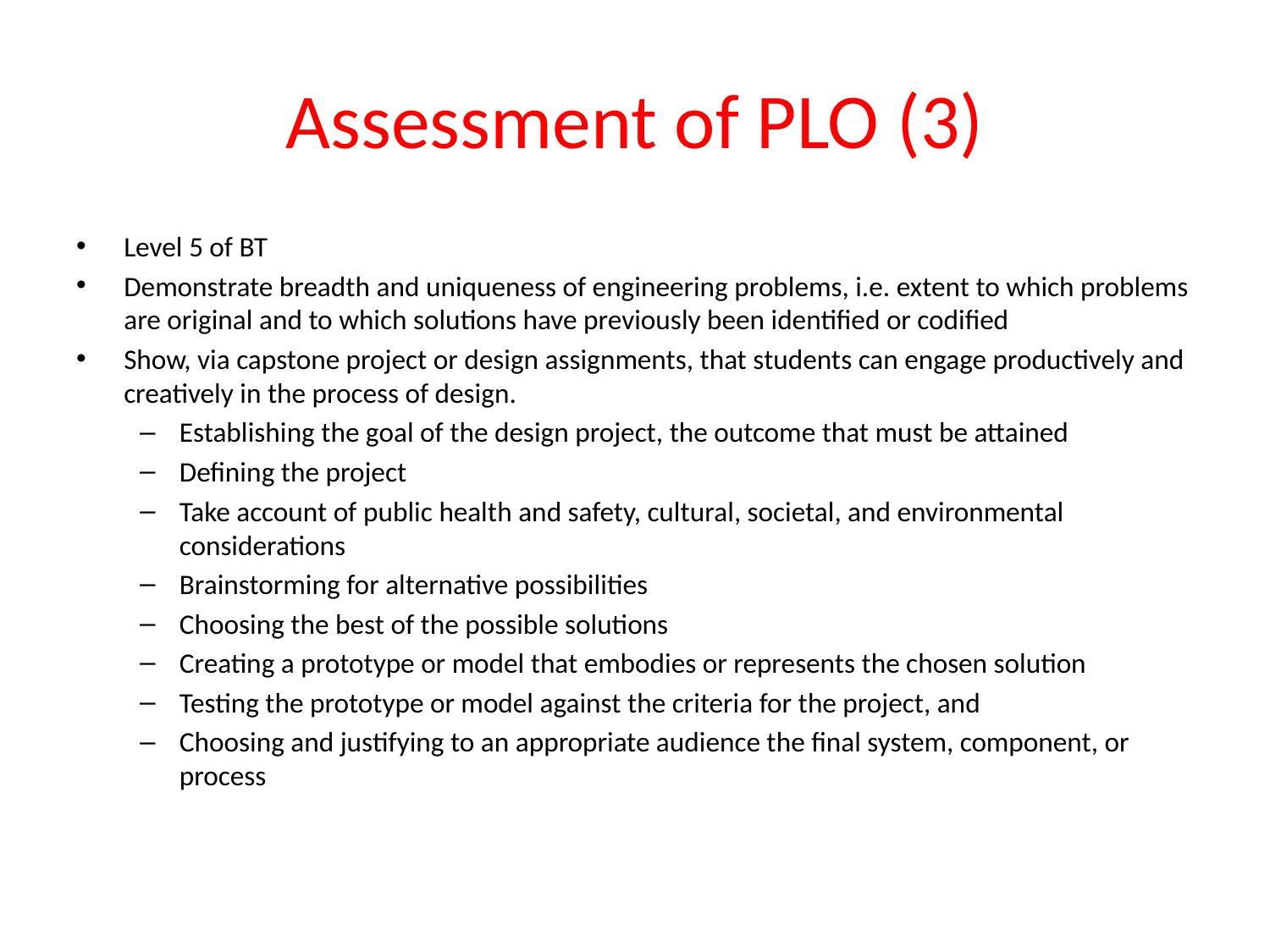

# Assessment of PLO (3)
Level 5 of BT
Demonstrate breadth and uniqueness of engineering problems, i.e. extent to which problems are original and to which solutions have previously been identified or codified
Show, via capstone project or design assignments, that students can engage productively and creatively in the process of design.
Establishing the goal of the design project, the outcome that must be attained
Defining the project
Take account of public health and safety, cultural, societal, and environmental considerations
Brainstorming for alternative possibilities
Choosing the best of the possible solutions
Creating a prototype or model that embodies or represents the chosen solution
Testing the prototype or model against the criteria for the project, and
Choosing and justifying to an appropriate audience the final system, component, or process